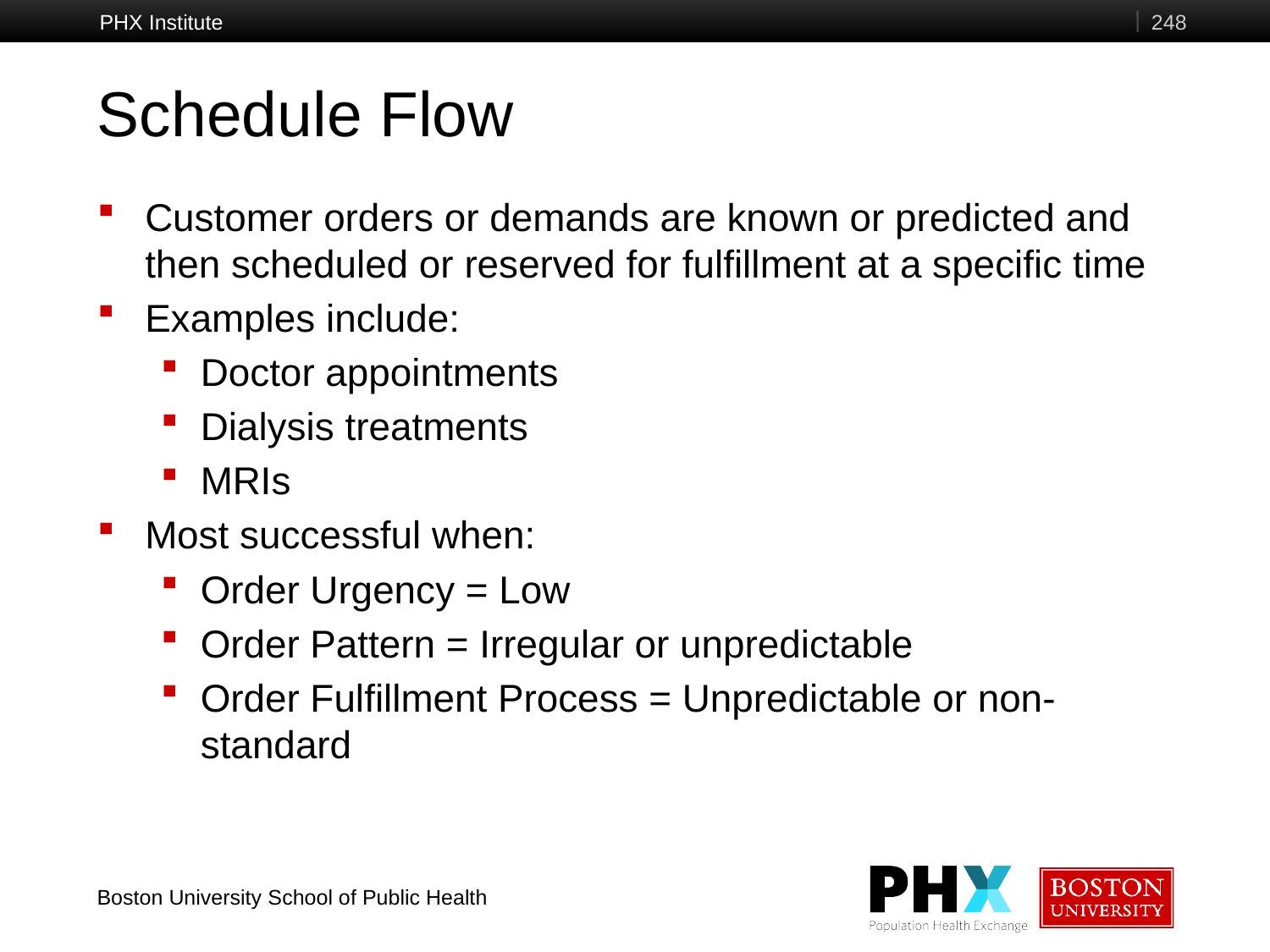

PHX Institute
248
# Schedule Flow
Customer orders or demands are known or predicted and then scheduled or reserved for fulfillment at a specific time
Examples include:
Doctor appointments
Dialysis treatments
MRIs
Most successful when:
Order Urgency = Low
Order Pattern = Irregular or unpredictable
Order Fulfillment Process = Unpredictable or non-standard